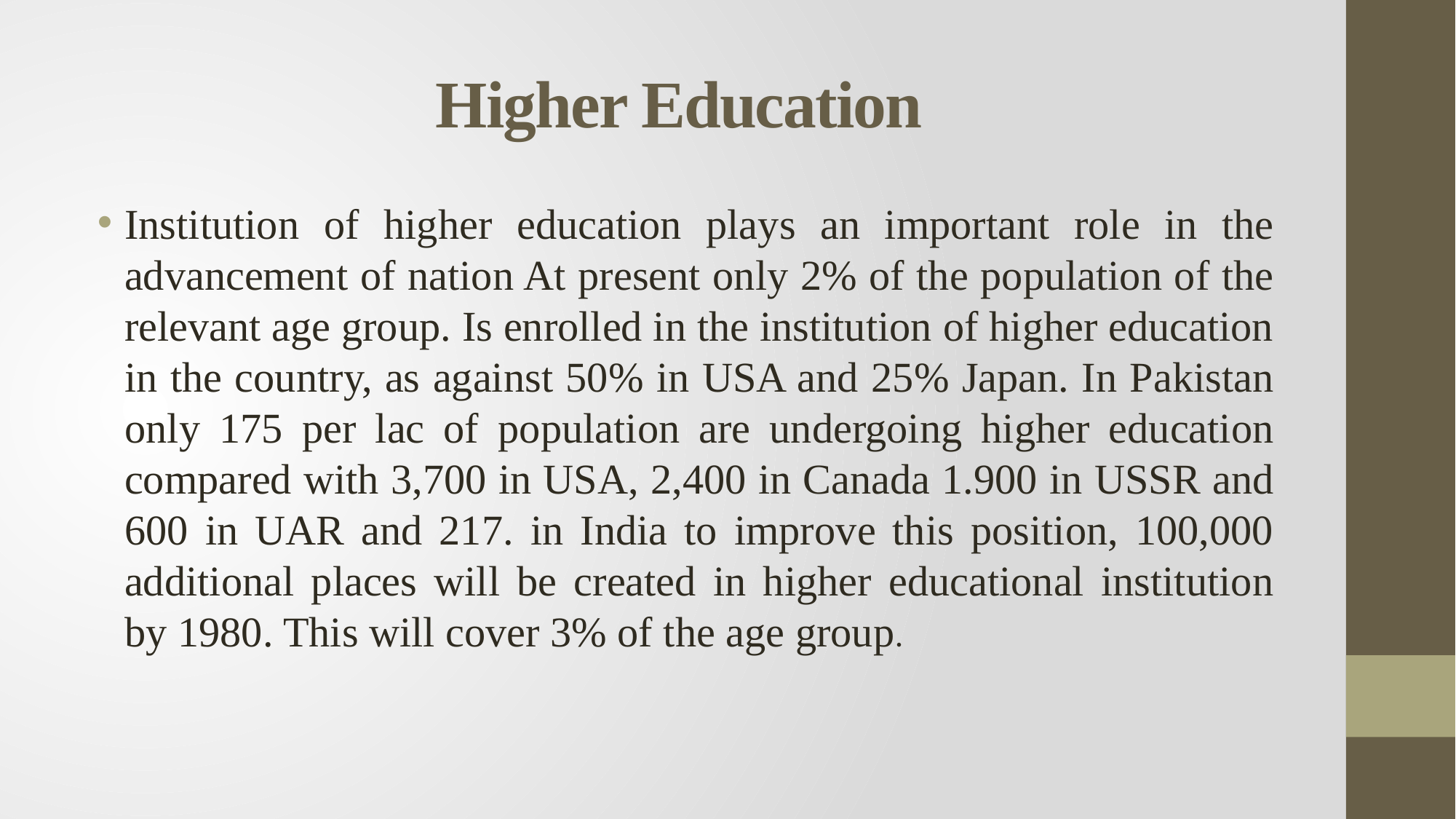

# Higher Education
Institution of higher education plays an important role in the advancement of nation At present only 2% of the population of the relevant age group. Is enrolled in the institution of higher education in the country, as against 50% in USA and 25% Japan. In Pakistan only 175 per lac of population are undergoing higher education compared with 3,700 in USA, 2,400 in Canada 1.900 in USSR and 600 in UAR and 217. in India to improve this position, 100,000 additional places will be created in higher educational institution by 1980. This will cover 3% of the age group.